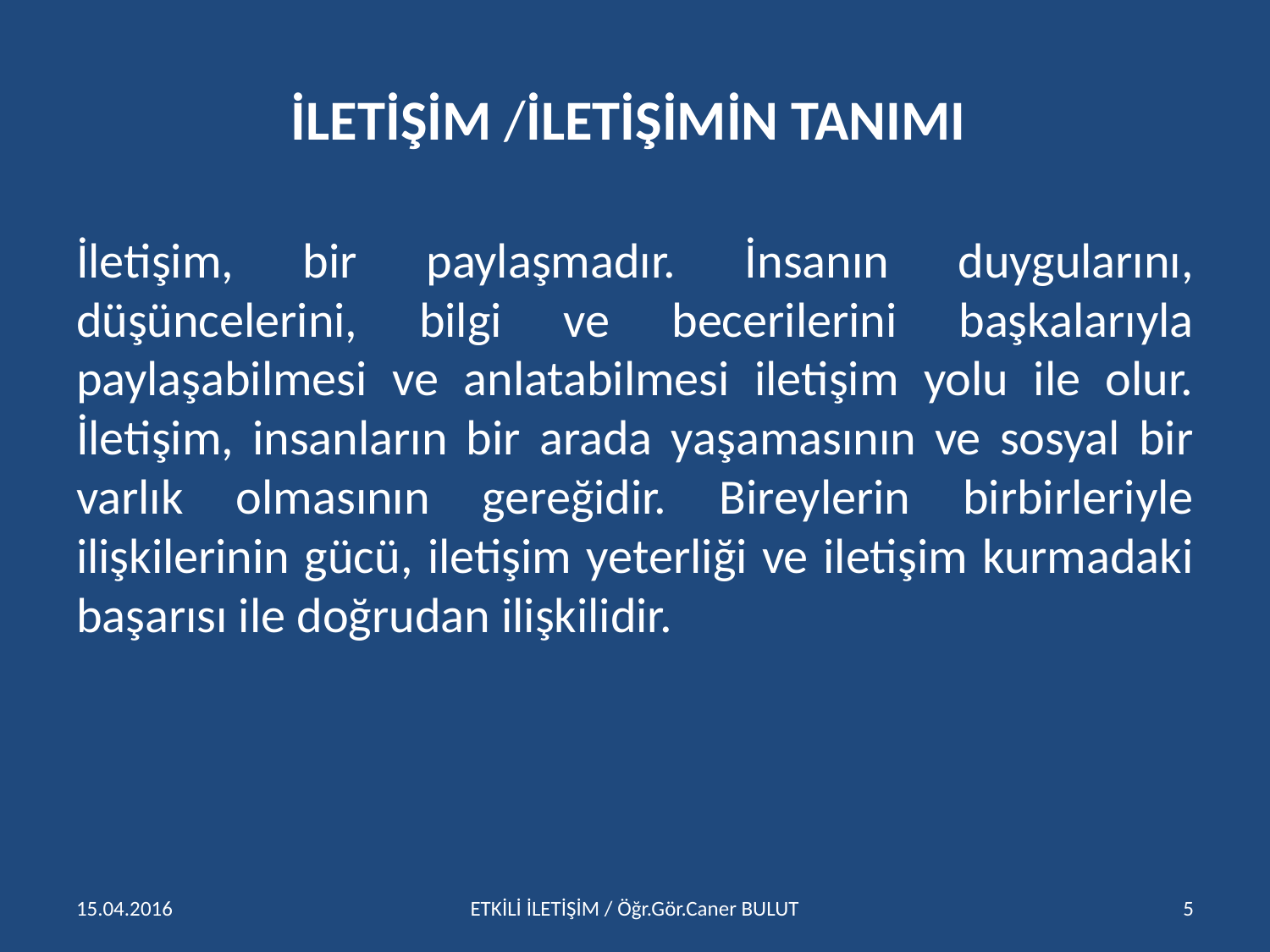

# İLETİŞİM /İLETİŞİMİN TANIMI
İletişim, bir paylaşmadır. İnsanın duygularını, düşüncelerini, bilgi ve becerilerini başkalarıyla paylaşabilmesi ve anlatabilmesi iletişim yolu ile olur. İletişim, insanların bir arada yaşamasının ve sosyal bir varlık olmasının gereğidir. Bireylerin birbirleriyle ilişkilerinin gücü, iletişim yeterliği ve iletişim kurmadaki başarısı ile doğrudan ilişkilidir.
15.04.2016
ETKİLİ İLETİŞİM / Öğr.Gör.Caner BULUT
5